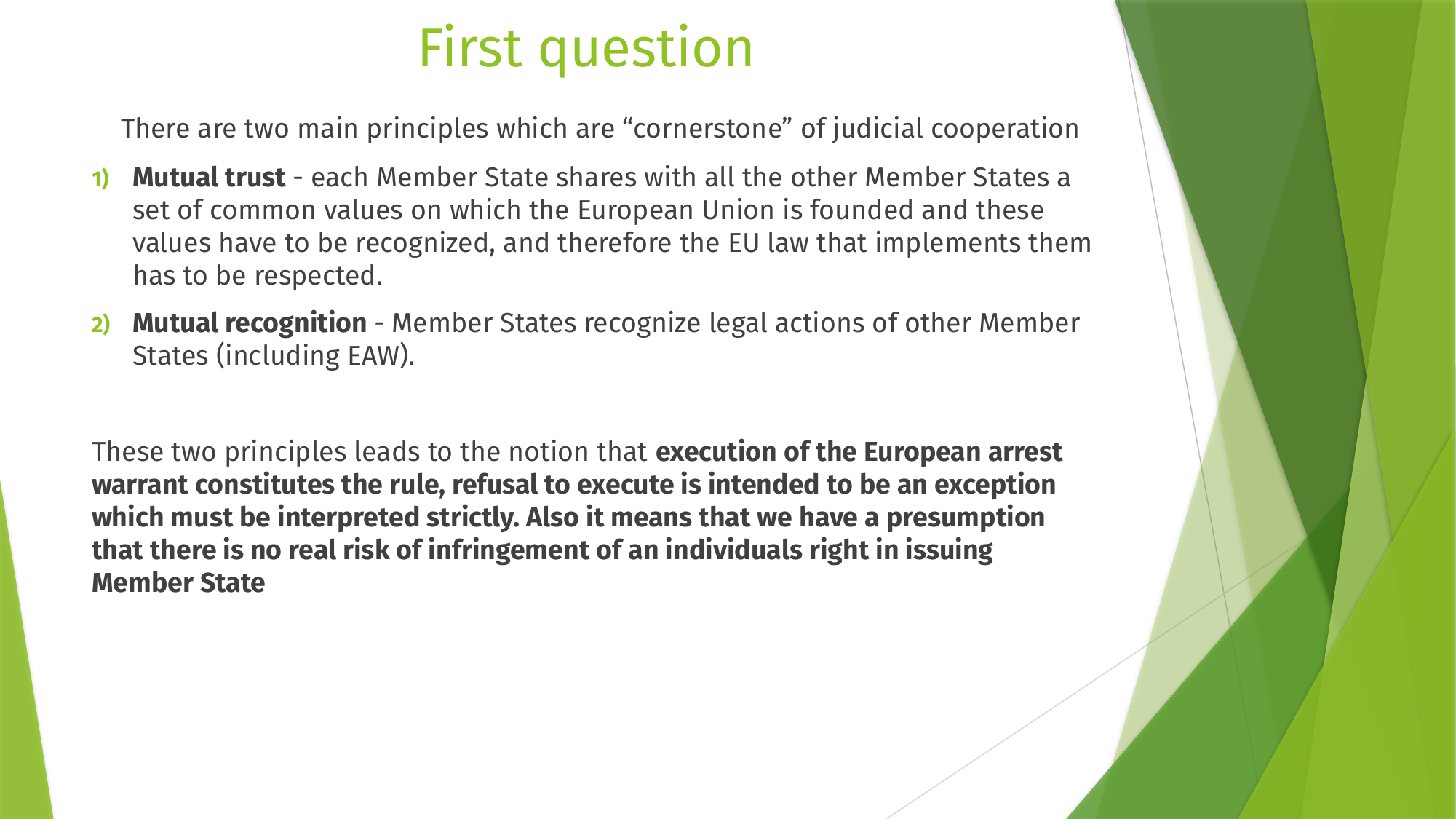

# First question
    There are two main principles which are “cornerstone” of judicial cooperation
Mutual trust - each Member State shares with all the other Member States a set of common values on which the European Union is founded and these values have to be recognized, and therefore the EU law that implements them has to be respected.
Mutual recognition - Member States recognize legal actions of other Member States (including EAW).

These two principles leads to the notion that execution of the European arrest warrant constitutes the rule, refusal to execute is intended to be an exception which must be interpreted strictly. Also it means that we have a presumption that there is no real risk of infringement of an individuals right in issuing Member State